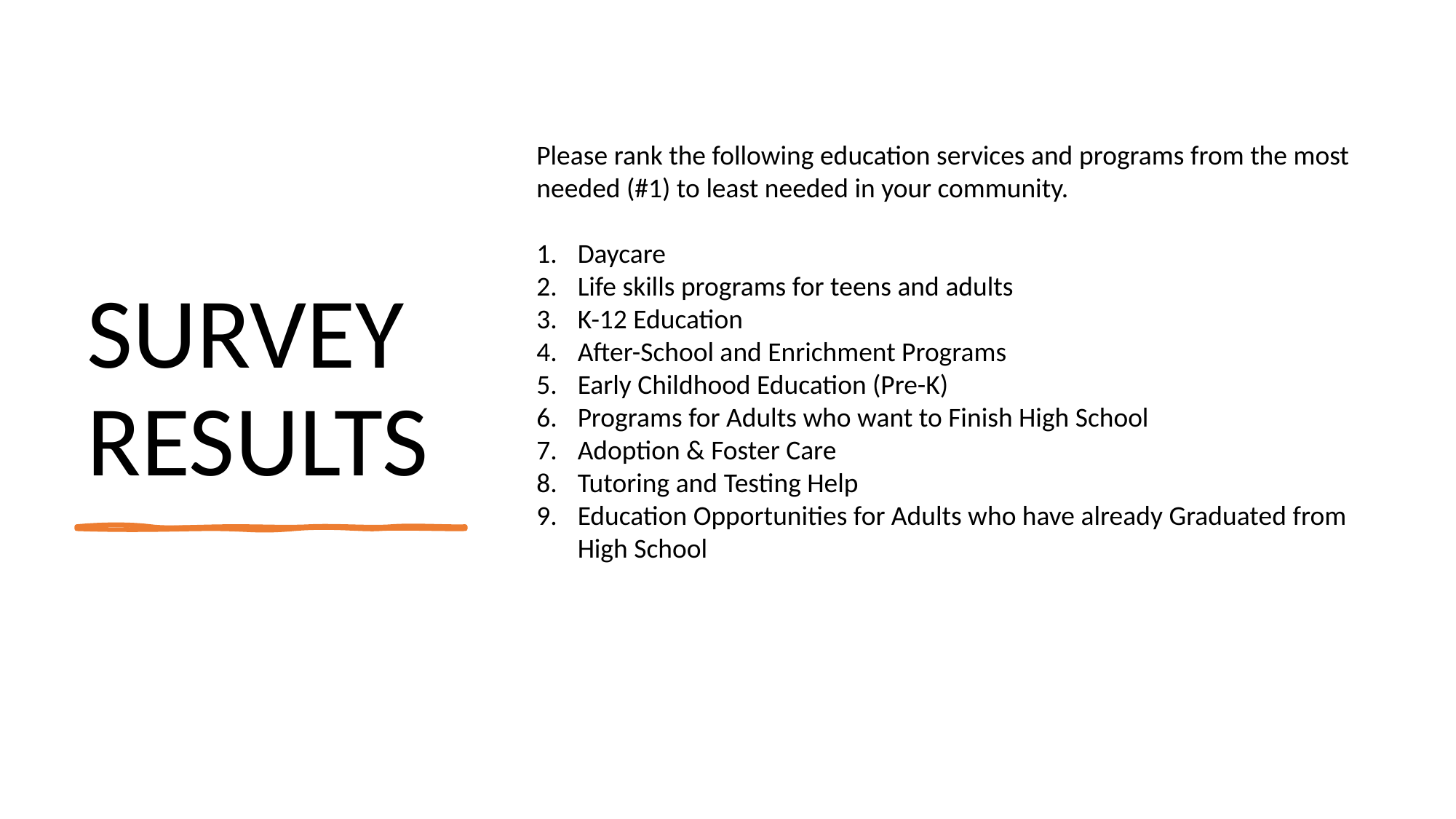

# Survey results
Please rank the following education services and programs from the most needed (#1) to least needed in your community.

Daycare
Life skills programs for teens and adults
K-12 Education
After-School and Enrichment Programs
Early Childhood Education (Pre-K)
Programs for Adults who want to Finish High School
Adoption & Foster Care
Tutoring and Testing Help
Education Opportunities for Adults who have already Graduated from High School